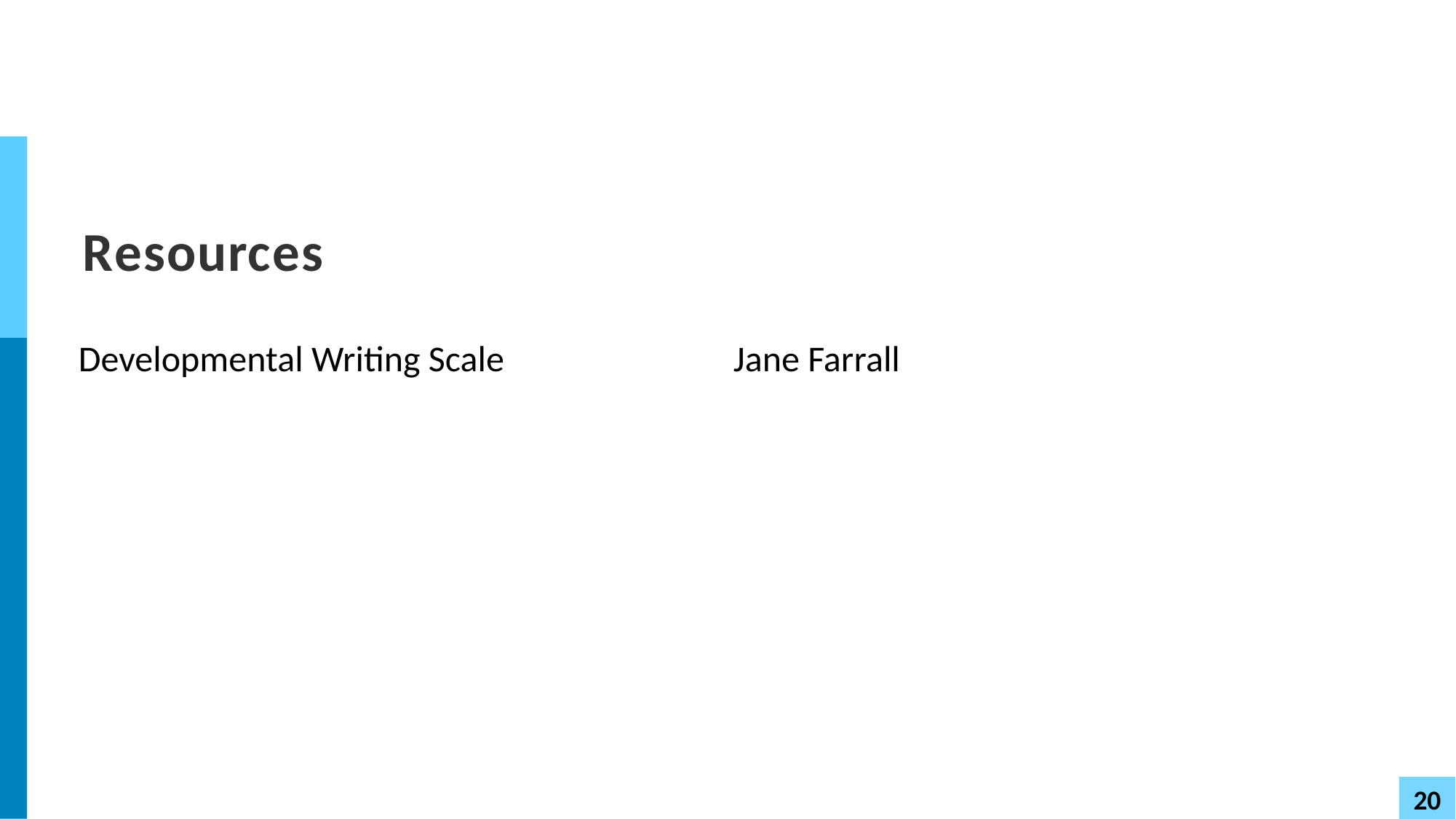

# Resources
Developmental Writing Scale			Jane Farrall